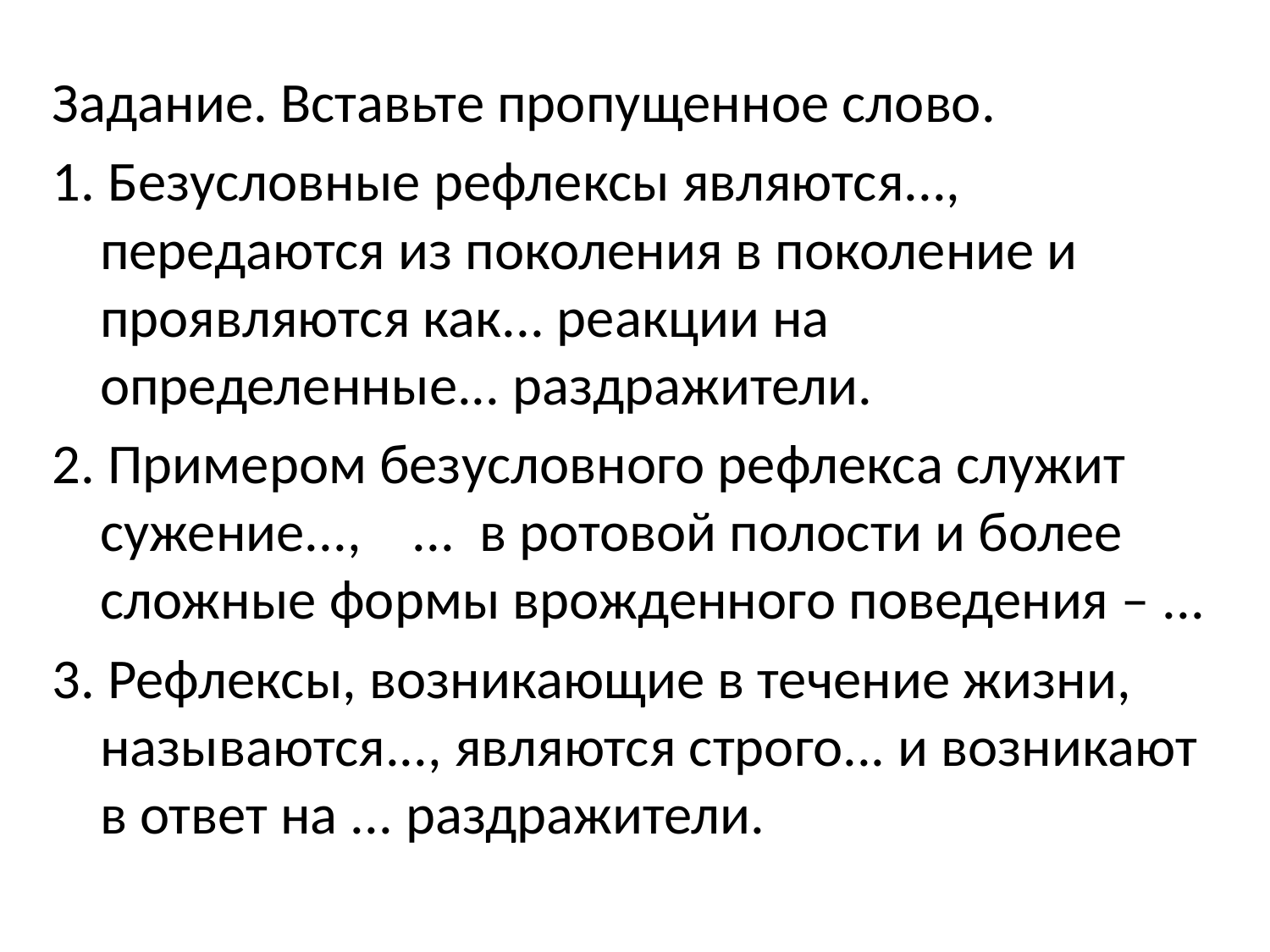

#
Задание. Вставьте пропущенное слово.
1. Безусловные рефлексы являются..., передаются из поколения в поколение и проявляются как... реакции на определенные... раздражители.
2. Примером безусловного рефлекса служит сужение...,    ...  в ротовой полости и более сложные формы врожденного поведения – ...
3. Рефлексы, возникающие в течение жизни, называются..., являются строго... и возникают в ответ на ... раздражители.